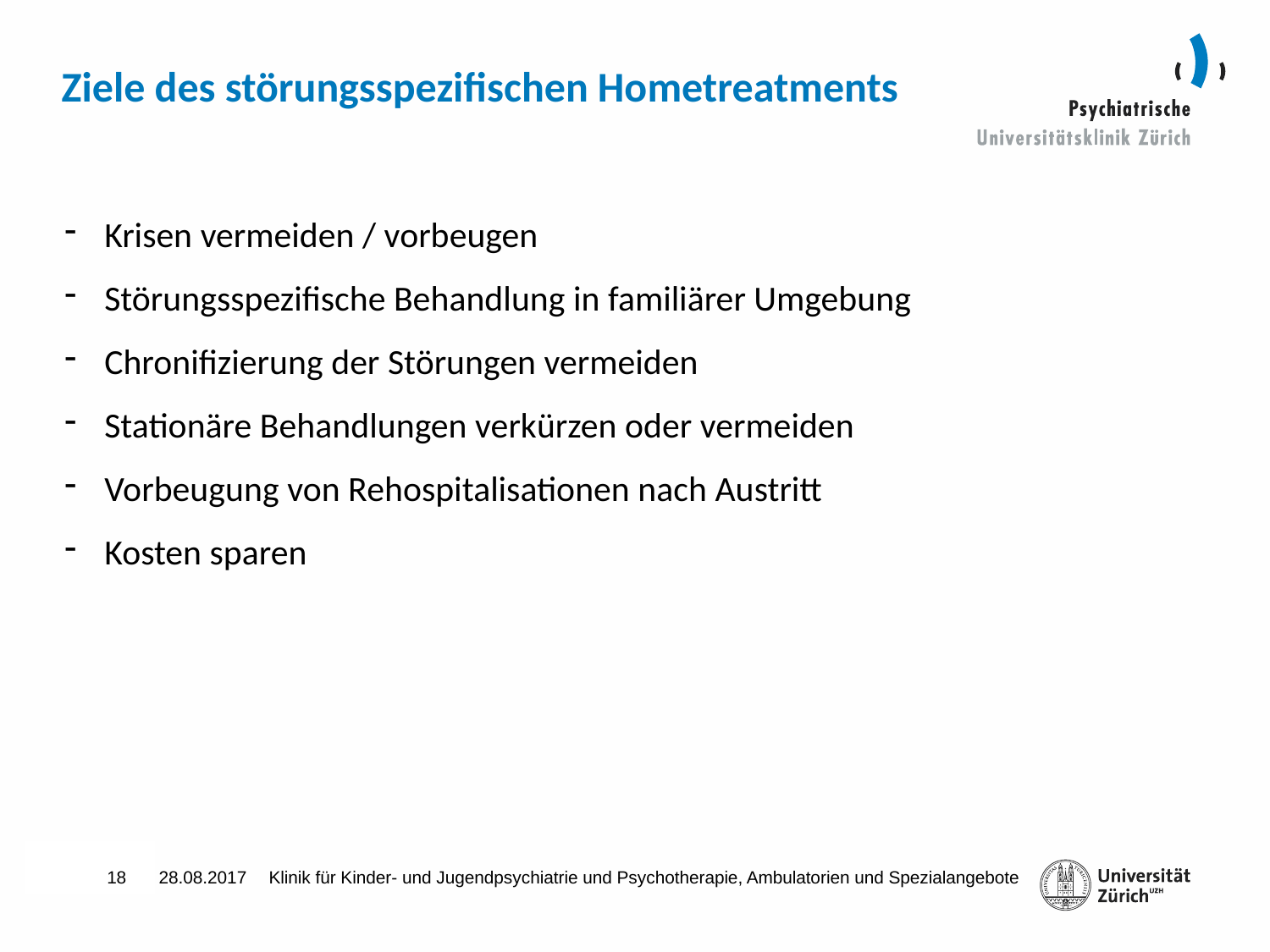

# Ziele des störungsspezifischen Hometreatments
Krisen vermeiden / vorbeugen
Störungsspezifische Behandlung in familiärer Umgebung
Chronifizierung der Störungen vermeiden
Stationäre Behandlungen verkürzen oder vermeiden
Vorbeugung von Rehospitalisationen nach Austritt
Kosten sparen
18